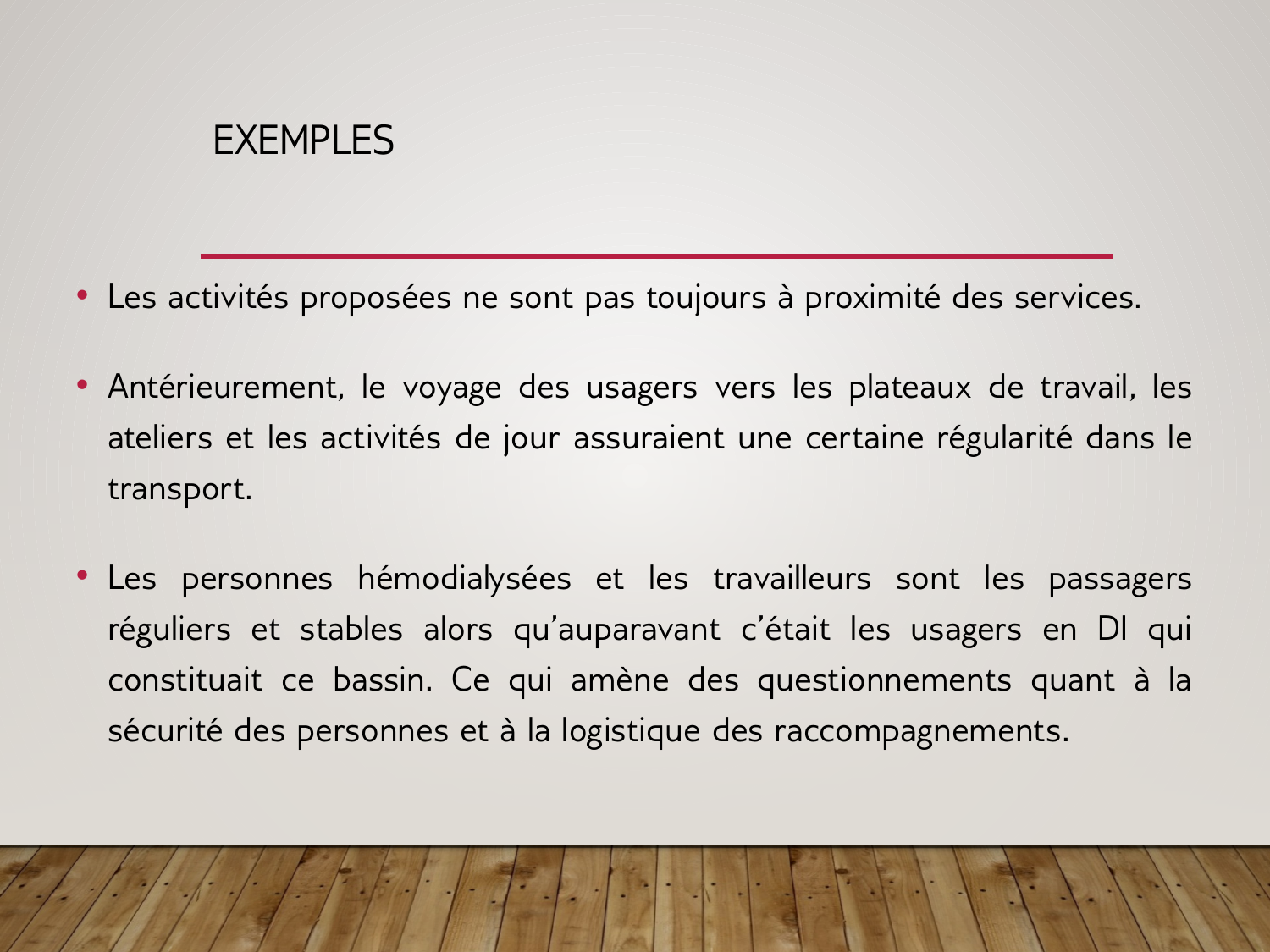

# Exemples
Les activités proposées ne sont pas toujours à proximité des services.
Antérieurement, le voyage des usagers vers les plateaux de travail, les ateliers et les activités de jour assuraient une certaine régularité dans le transport.
Les personnes hémodialysées et les travailleurs sont les passagers réguliers et stables alors qu’auparavant c’était les usagers en DI qui constituait ce bassin. Ce qui amène des questionnements quant à la sécurité des personnes et à la logistique des raccompagnements.